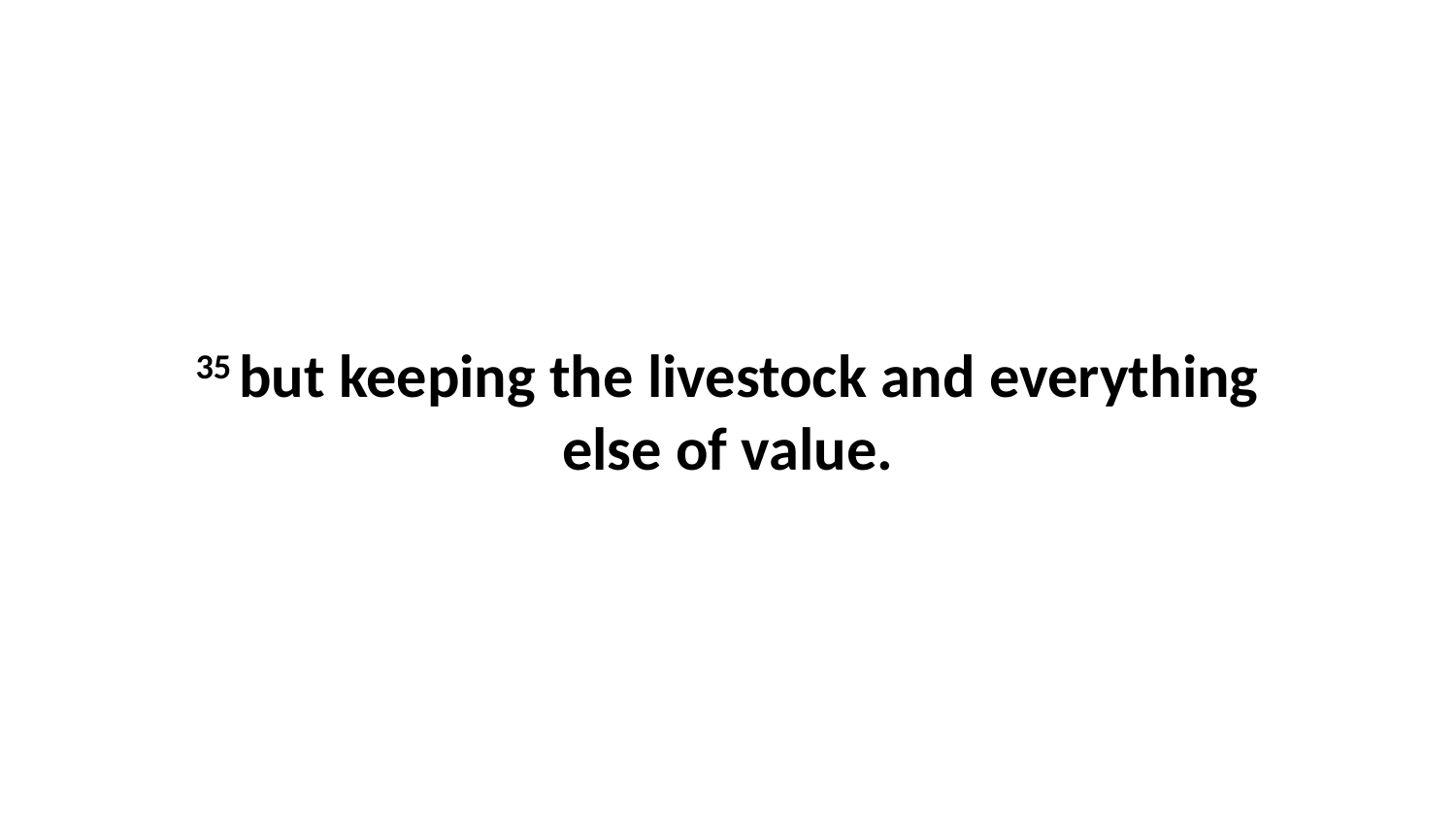

35 but keeping the livestock and everything else of value.